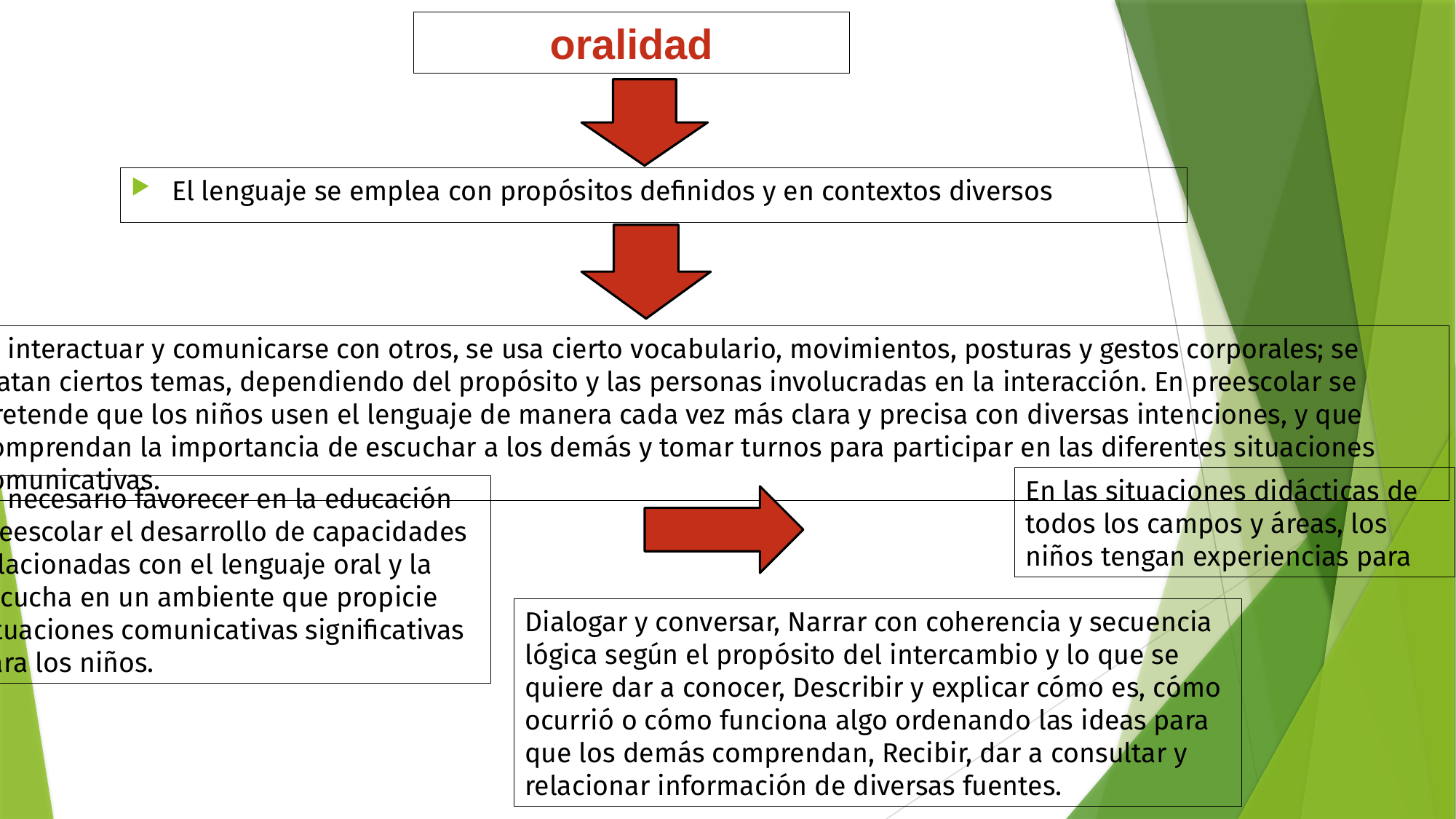

# oralidad

El lenguaje se emplea con propósitos definidos y en contextos diversos

Al interactuar y comunicarse con otros, se usa cierto vocabulario, movimientos, posturas y gestos corporales; se tratan ciertos temas, dependiendo del propósito y las personas involucradas en la interacción. En preescolar se pretende que los niños usen el lenguaje de manera cada vez más clara y precisa con diversas intenciones, y que comprendan la importancia de escuchar a los demás y tomar turnos para participar en las diferentes situaciones comunicativas.
En las situaciones didácticas de todos los campos y áreas, los niños tengan experiencias para
Es necesario favorecer en la educación preescolar el desarrollo de capacidades relacionadas con el lenguaje oral y la escucha en un ambiente que propicie situaciones comunicativas significativas para los niños.

Dialogar y conversar, Narrar con coherencia y secuencia lógica según el propósito del intercambio y lo que se quiere dar a conocer, Describir y explicar cómo es, cómo ocurrió o cómo funciona algo ordenando las ideas para que los demás comprendan, Recibir, dar a consultar y relacionar información de diversas fuentes.